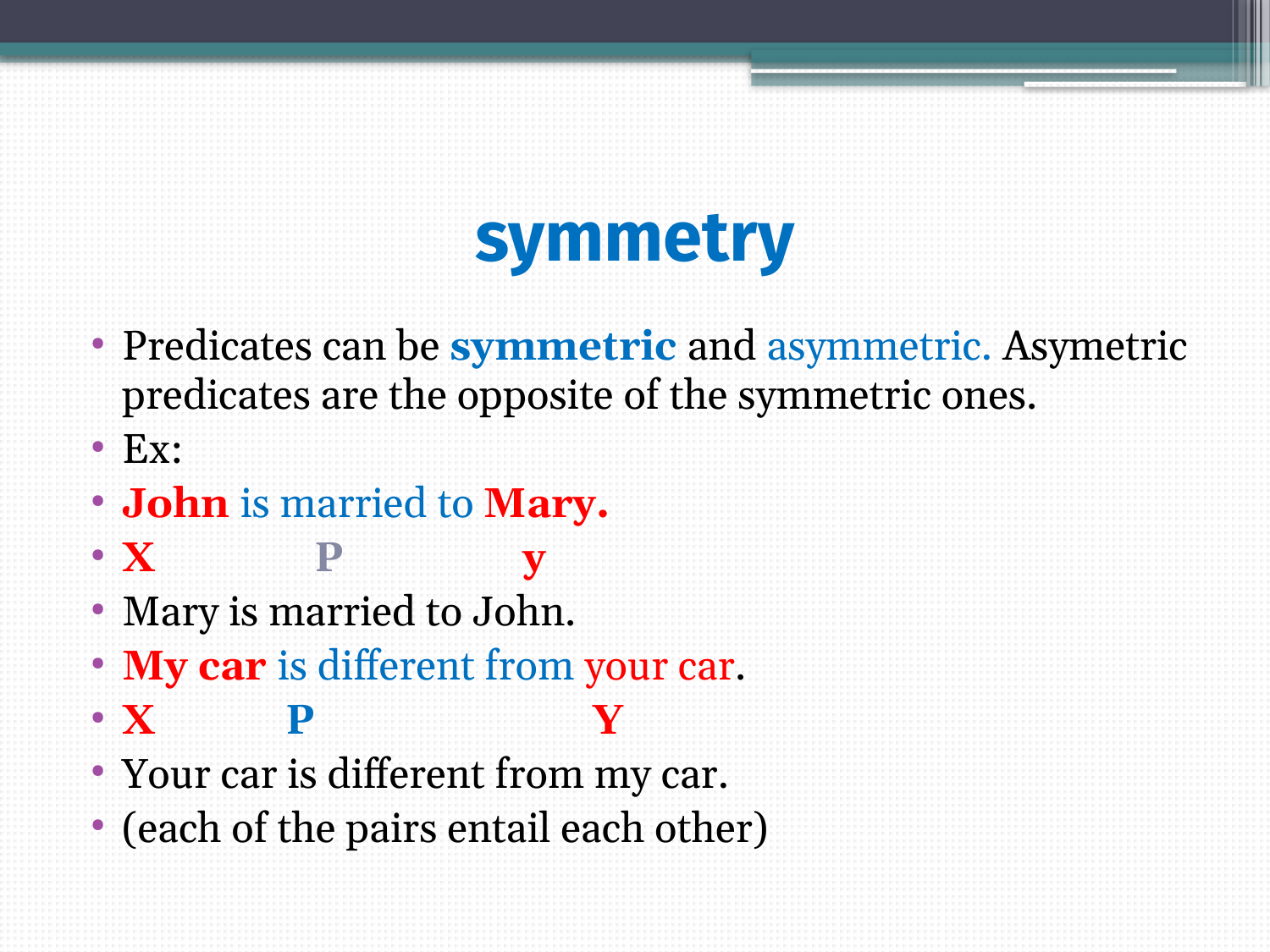

# symmetry
Predicates can be symmetric and asymmetric. Asymetric predicates are the opposite of the symmetric ones.
Ex:
John is married to Mary.
X               P                 y
Mary is married to John.
My car is different from your car.
X             P                            Y
Your car is different from my car.
(each of the pairs entail each other)